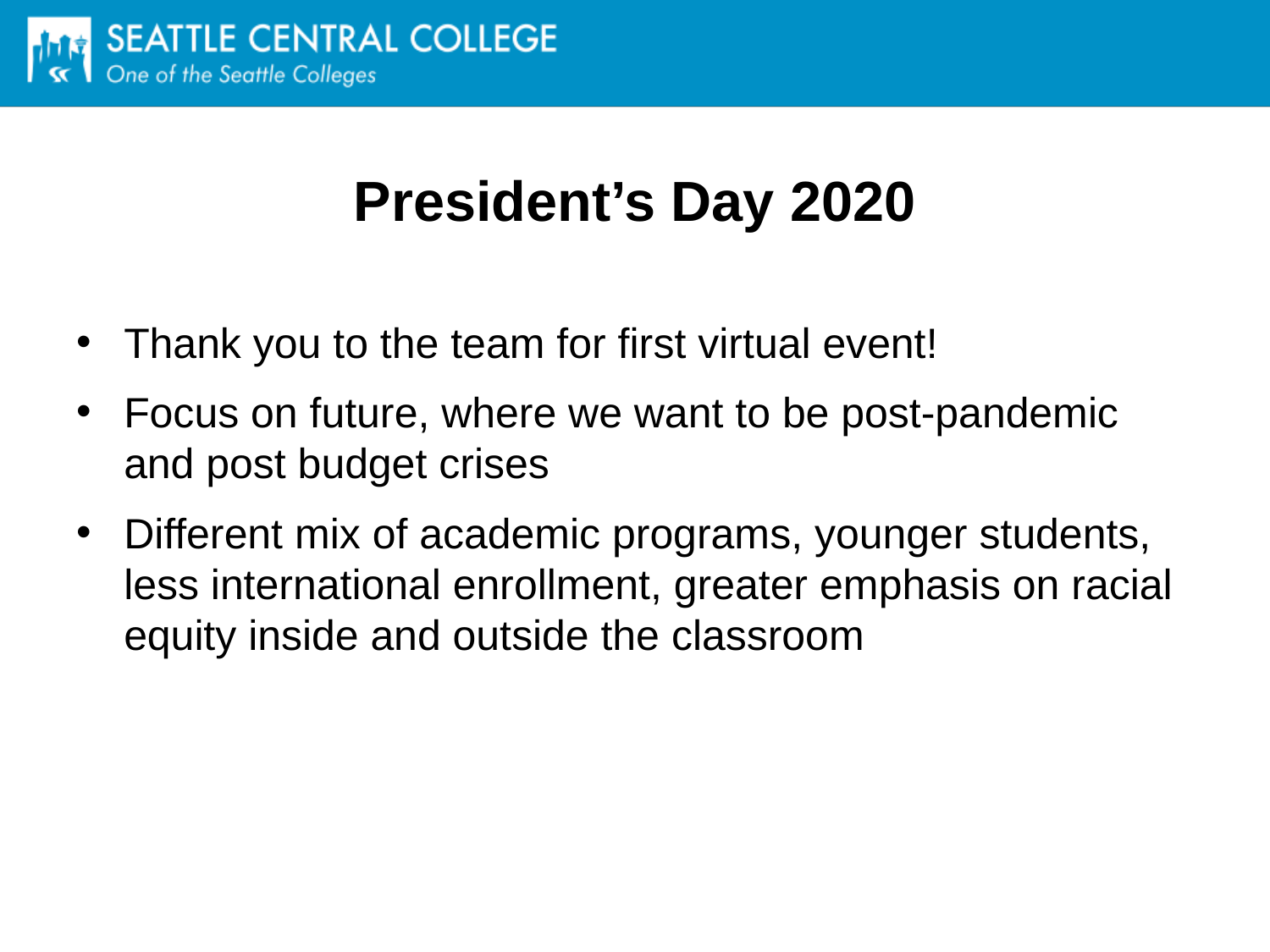

# President’s Day 2020
Thank you to the team for first virtual event!
Focus on future, where we want to be post-pandemic and post budget crises
Different mix of academic programs, younger students, less international enrollment, greater emphasis on racial equity inside and outside the classroom